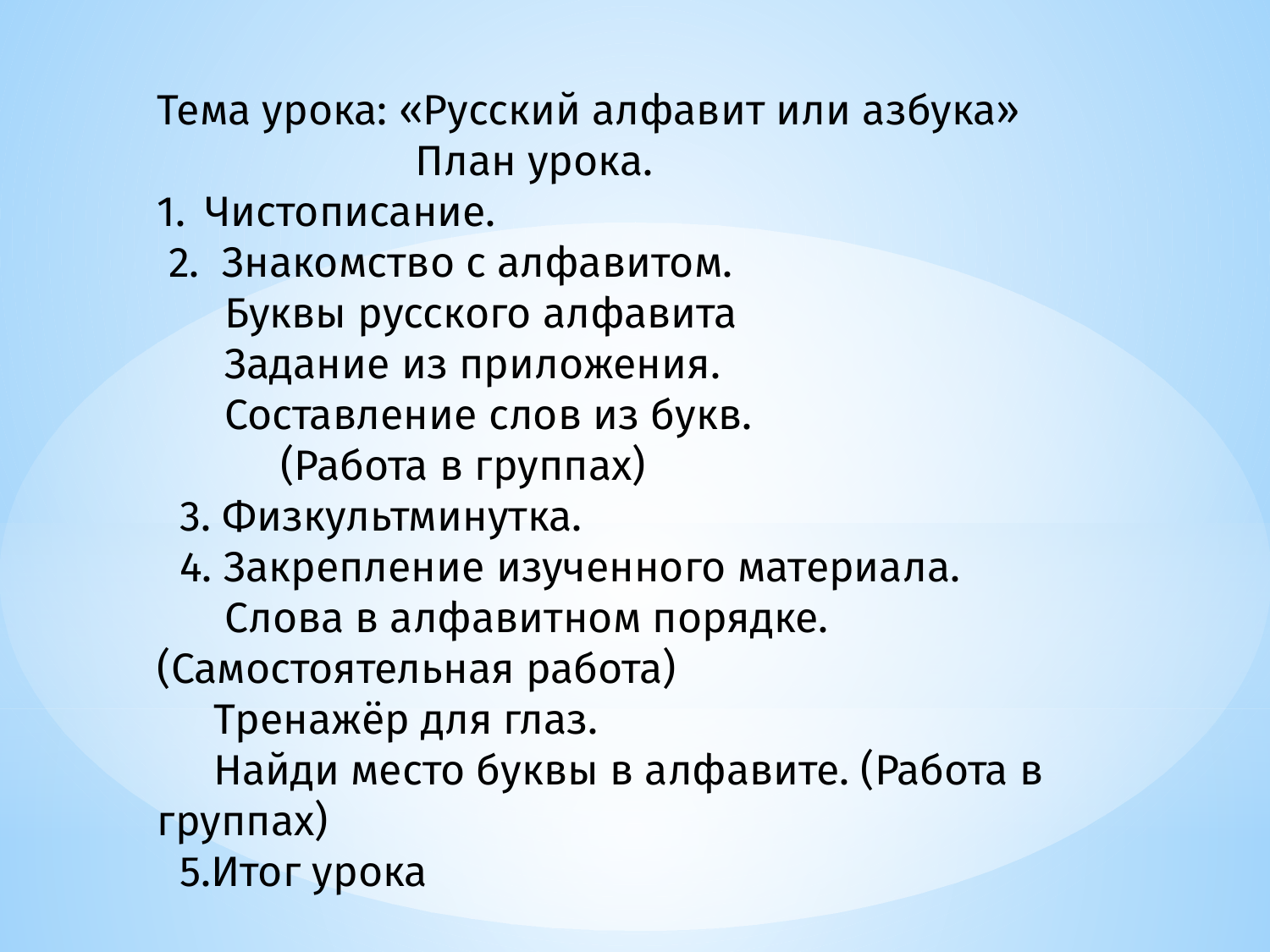

Тема урока: «Русский алфавит или азбука»
                       План урока.
Чистописание.
 2.  Знакомство с алфавитом.
      Буквы русского алфавита
      Задание из приложения.
      Составление слов из букв.
           (Работа в группах)
  3. Физкультминутка.
  4. Закрепление изученного материала.
      Слова в алфавитном порядке. (Самостоятельная работа)
     Тренажёр для глаз.
     Найди место буквы в алфавите. (Работа в группах)
  5.Итог урока